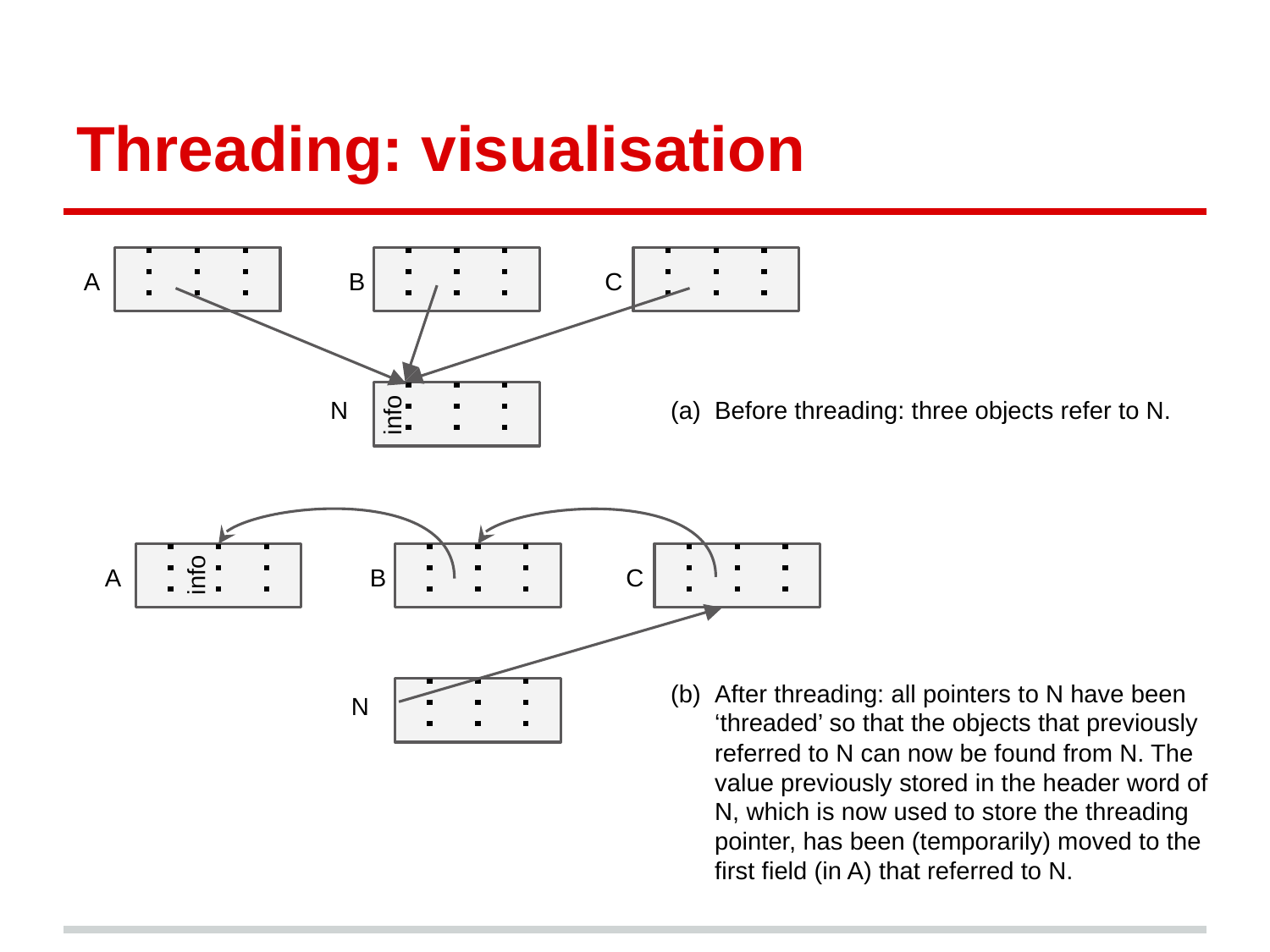

# Threading: visualisation

A
B
C
info
N

Before threading: three objects refer to N.
info

A
B
C
After threading: all pointers to N have been ‘threaded’ so that the objects that previously referred to N can now be found from N. The value previously stored in the header word of N, which is now used to store the threading pointer, has been (temporarily) moved to the first field (in A) that referred to N.
N